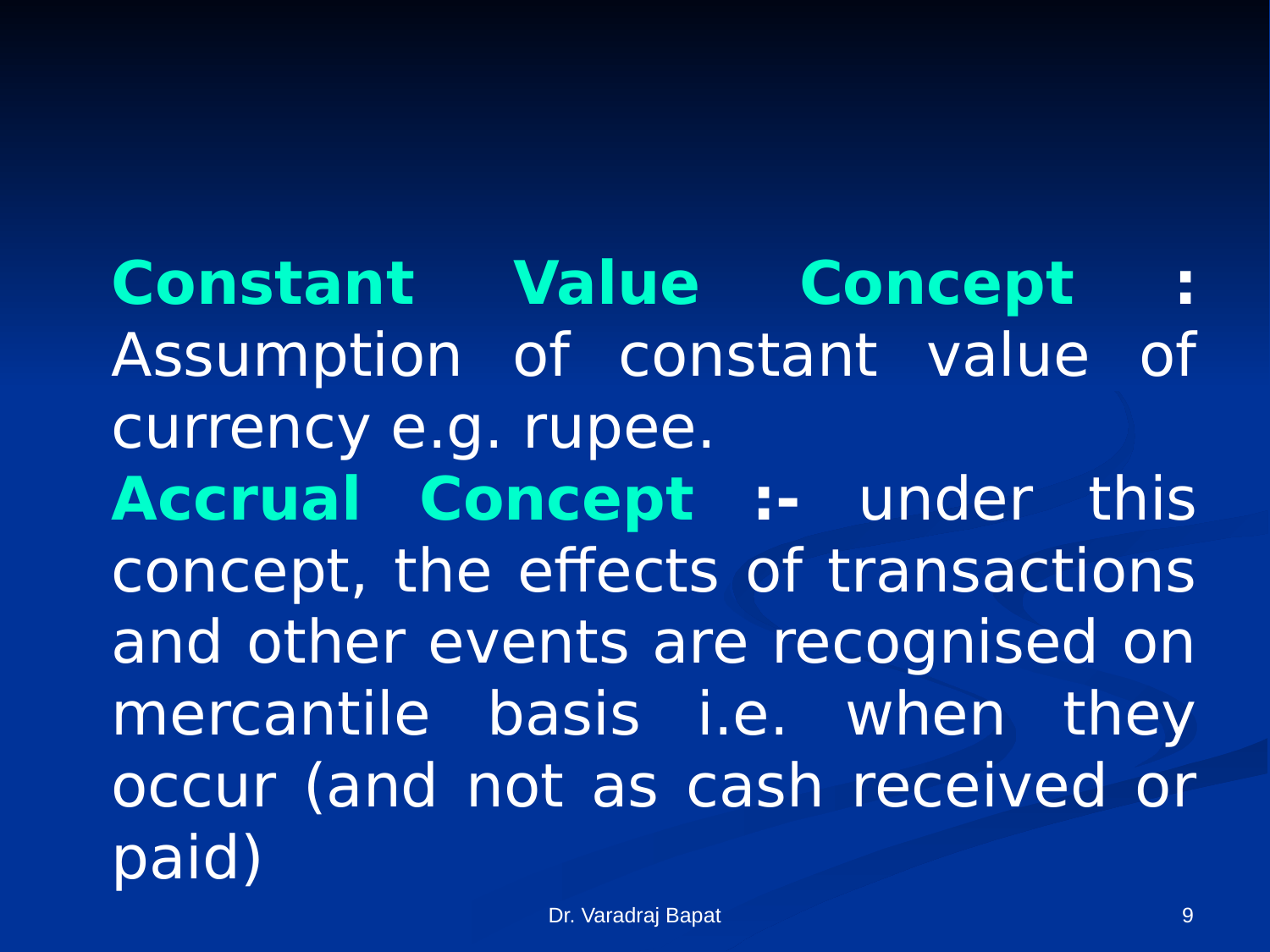

Constant Value Concept : Assumption of constant value of currency e.g. rupee.
Accrual Concept :- under this concept, the effects of transactions and other events are recognised on mercantile basis i.e. when they occur (and not as cash received or paid)
Dr. Varadraj Bapat
9